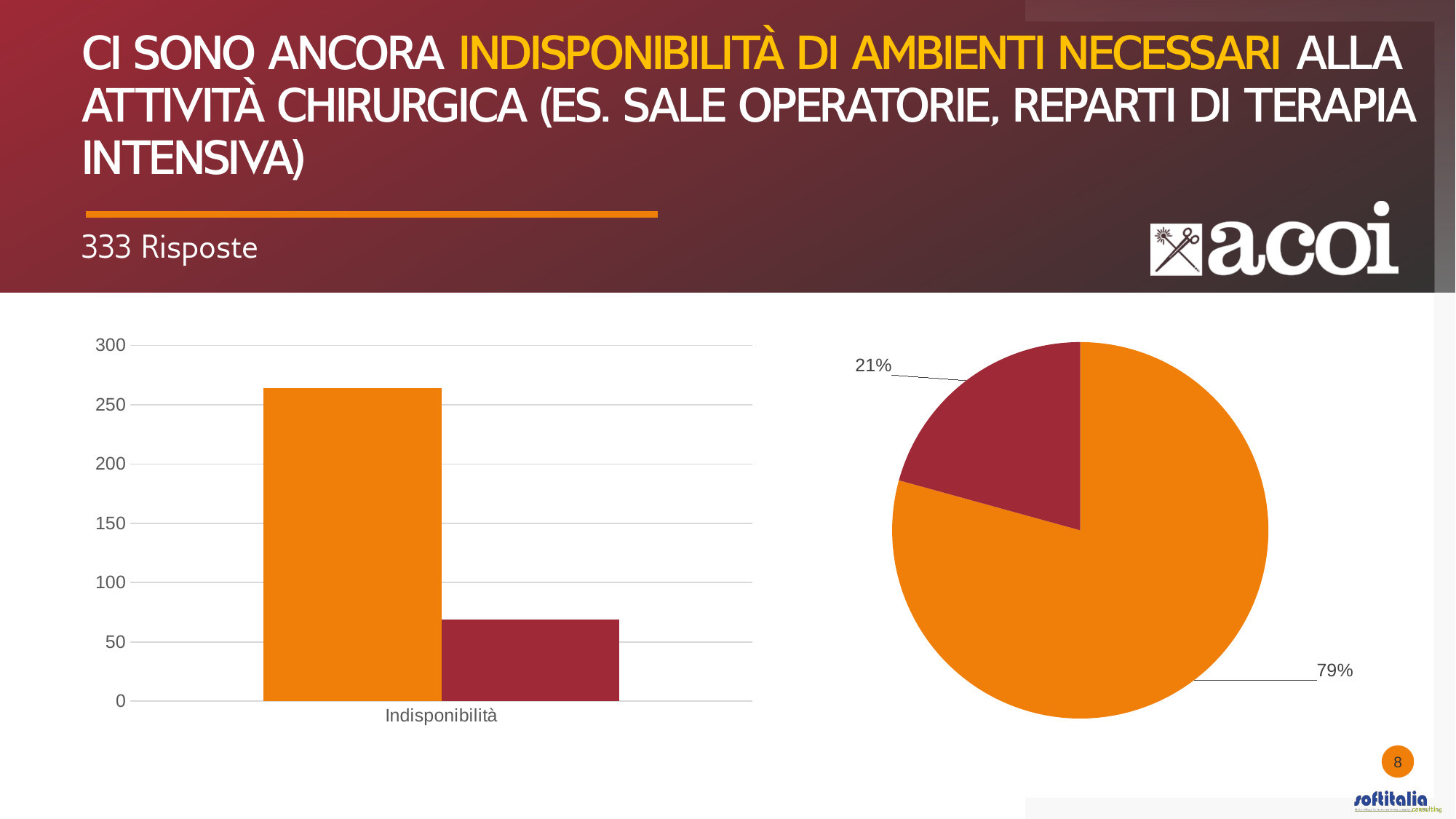

# Ci sono ancora indisponibilità di ambienti necessari alla attività chirurgica (es. sale operatorie, reparti di terapia intensiva)

333 Risposte

### Chart

| Category | Indisponibilità |
|---|---|
| SI | 264.0 |
| NO | 69.0 |

### Chart

| Category | SI | NO |
|---|---|---|
| Indisponibilità | 264.0 | 69.0 |
8